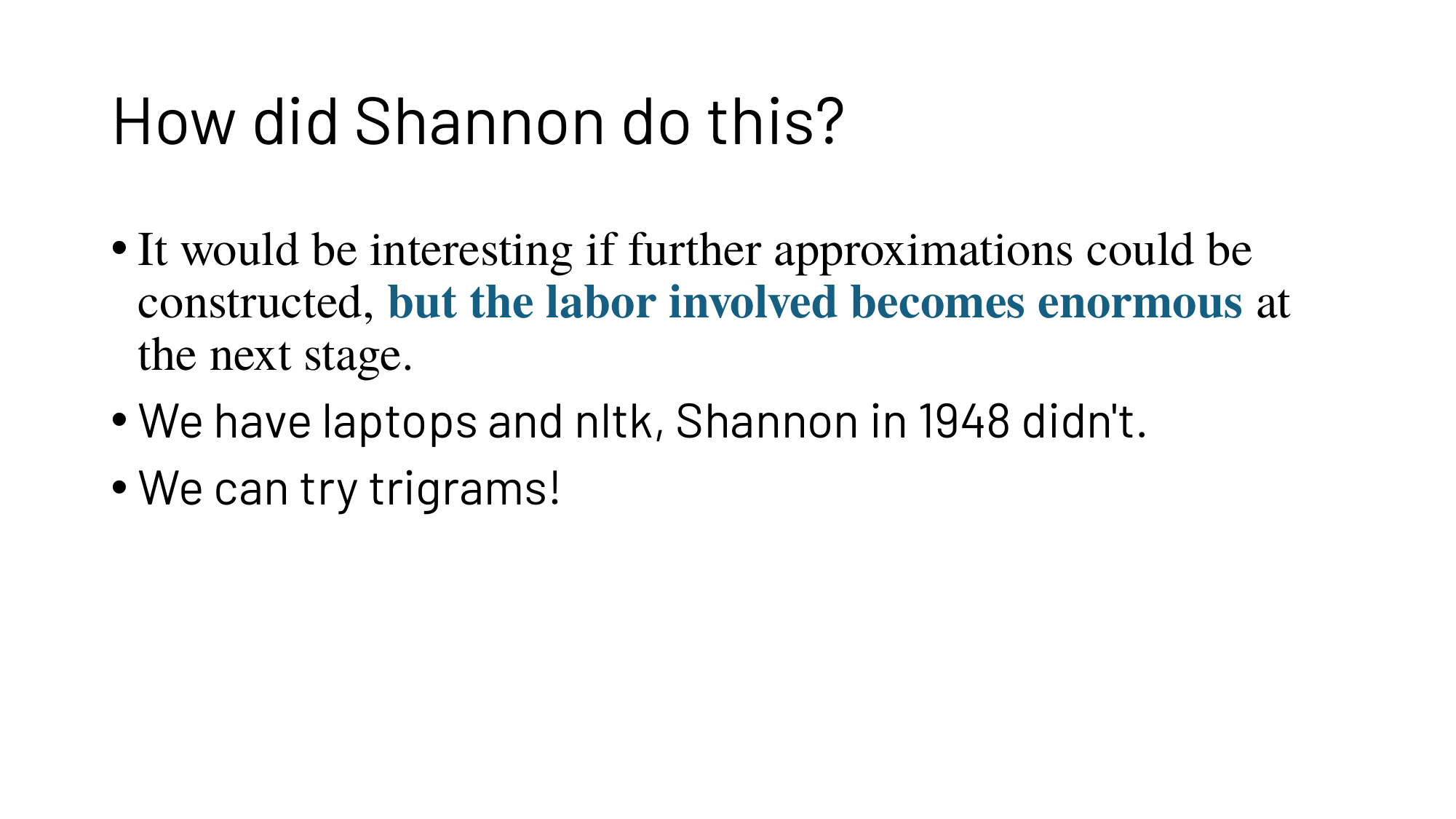

# How did Shannon do this?
It would be interesting if further approximations could be constructed, but the labor involved becomes enormous at the next stage.
We have laptops and nltk, Shannon in 1948 didn't.
We can try trigrams!